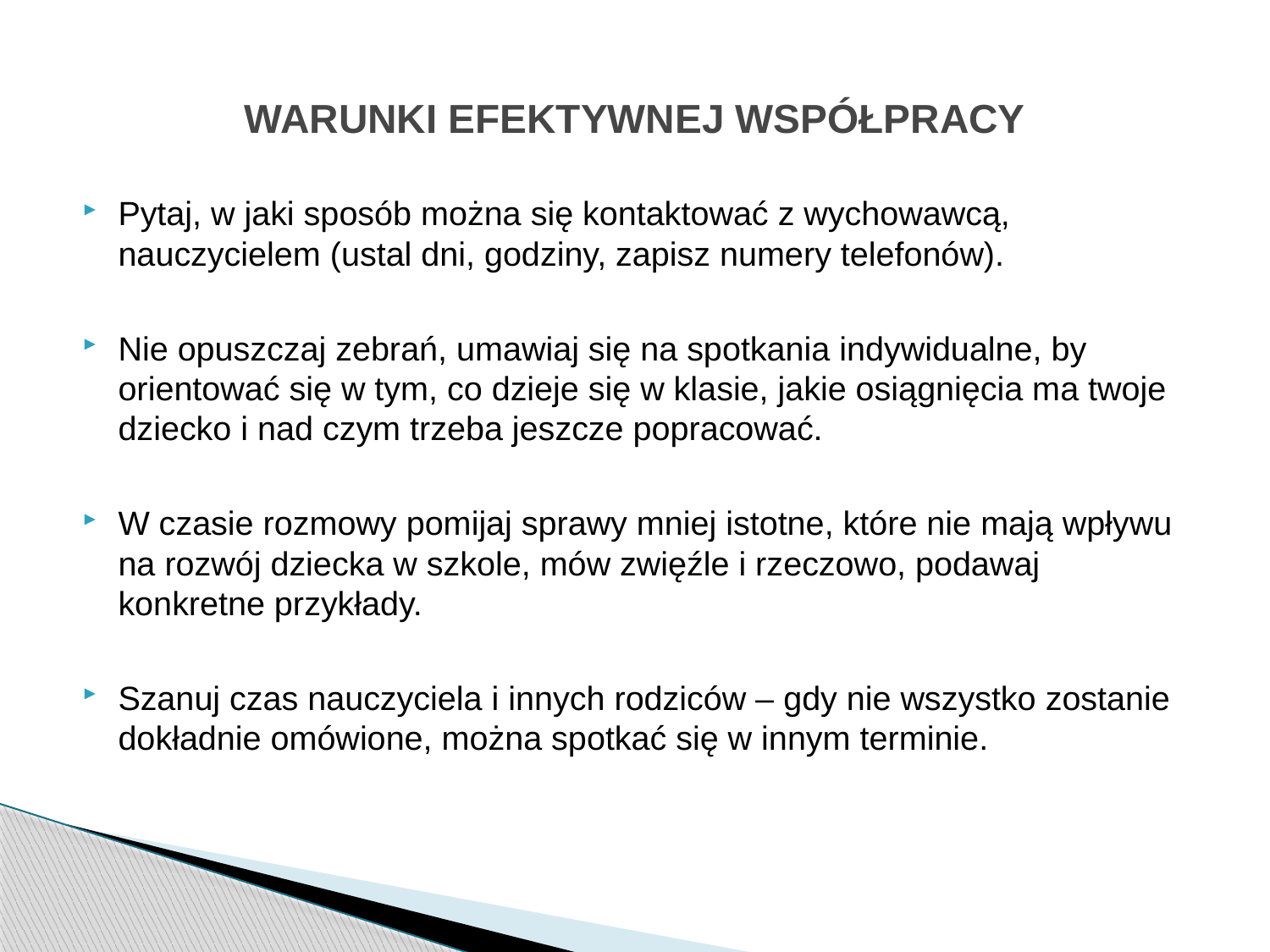

# WARUNKI EFEKTYWNEJ WSPÓŁPRACY
Pytaj, w jaki sposób można się kontaktować z wychowawcą, nauczycielem (ustal dni, godziny, zapisz numery telefonów).

Nie opuszczaj zebrań, umawiaj się na spotkania indywidualne, by orientować się w tym, co dzieje się w klasie, jakie osiągnięcia ma twoje dziecko i nad czym trzeba jeszcze popracować.

W czasie rozmowy pomijaj sprawy mniej istotne, które nie mają wpływu na rozwój dziecka w szkole, mów zwięźle i rzeczowo, podawaj konkretne przykłady.

Szanuj czas nauczyciela i innych rodziców – gdy nie wszystko zostanie dokładnie omówione, można spotkać się w innym terminie.